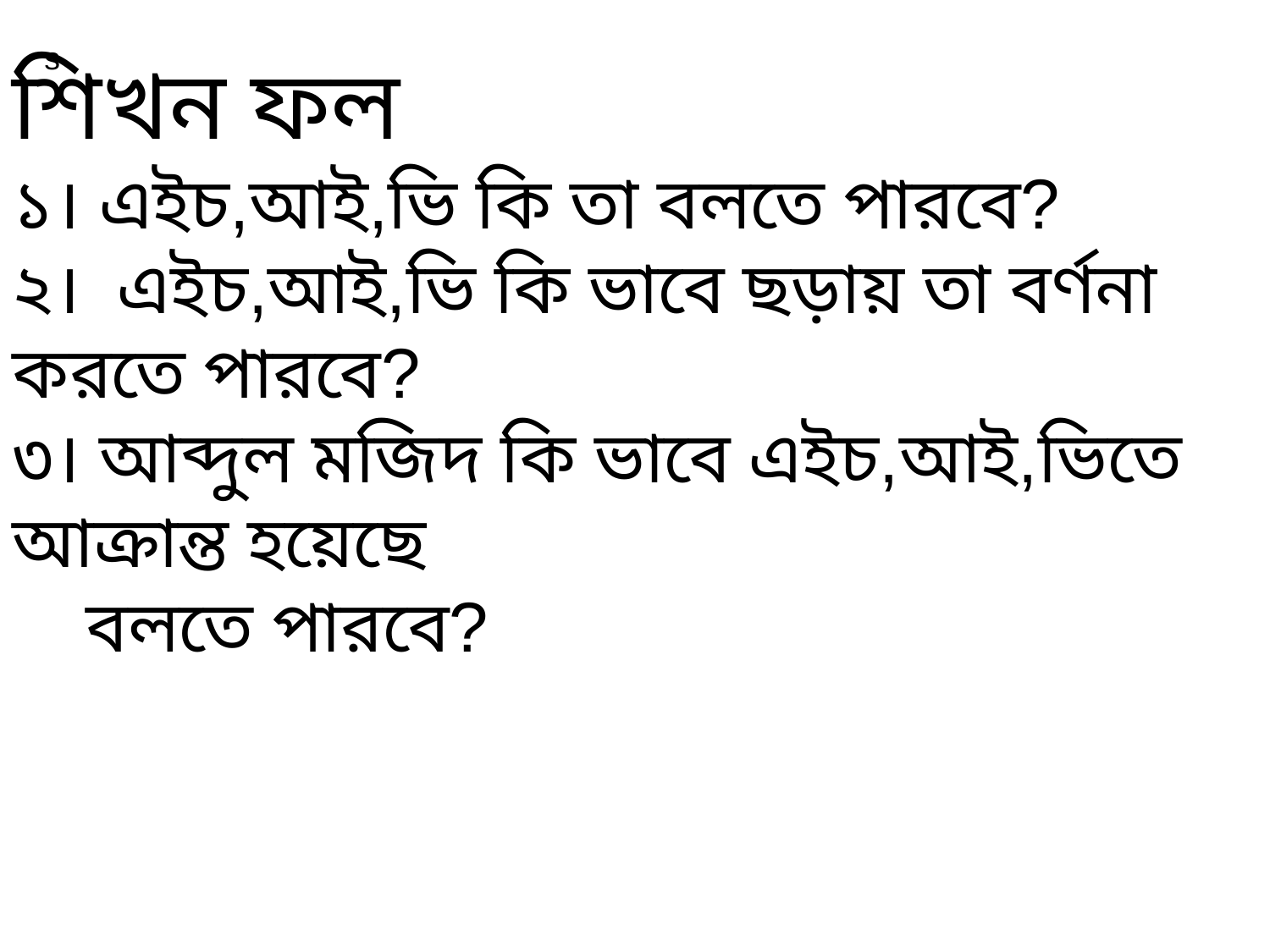

s
শিখন ফল
১। এইচ,আই,ভি কি তা বলতে পারবে?
২।  এইচ,আই,ভি কি ভাবে ছড়ায় তা বর্ণনা করতে পারবে?
৩। আব্দুল মজিদ কি ভাবে এইচ,আই,ভিতে আক্রান্ত হয়েছে
    বলতে পারবে?